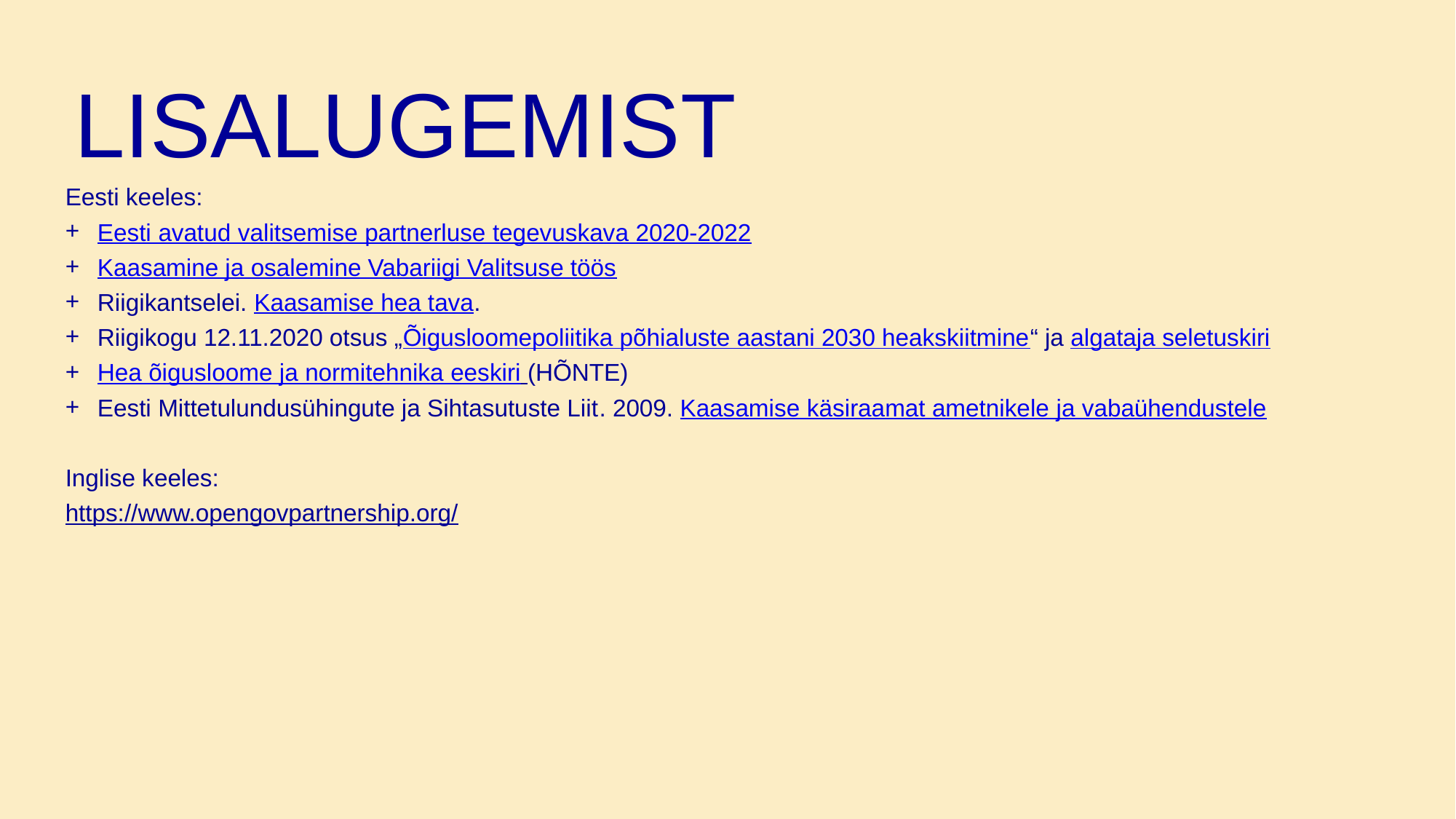

# LISALUGEMIST
Eesti keeles:
Eesti avatud valitsemise partnerluse tegevuskava 2020-2022
Kaasamine ja osalemine Vabariigi Valitsuse töös
Riigikantselei. Kaasamise hea tava.
Riigikogu 12.11.2020 otsus „Õigusloomepoliitika põhialuste aastani 2030 heakskiitmine“ ja algataja seletuskiri
Hea õigusloome ja normitehnika eeskiri (HÕNTE)
Eesti Mittetulundusühingute ja Sihtasutuste Liit. 2009. Kaasamise käsiraamat ametnikele ja vabaühendustele

Inglise keeles:
https://www.opengovpartnership.org/